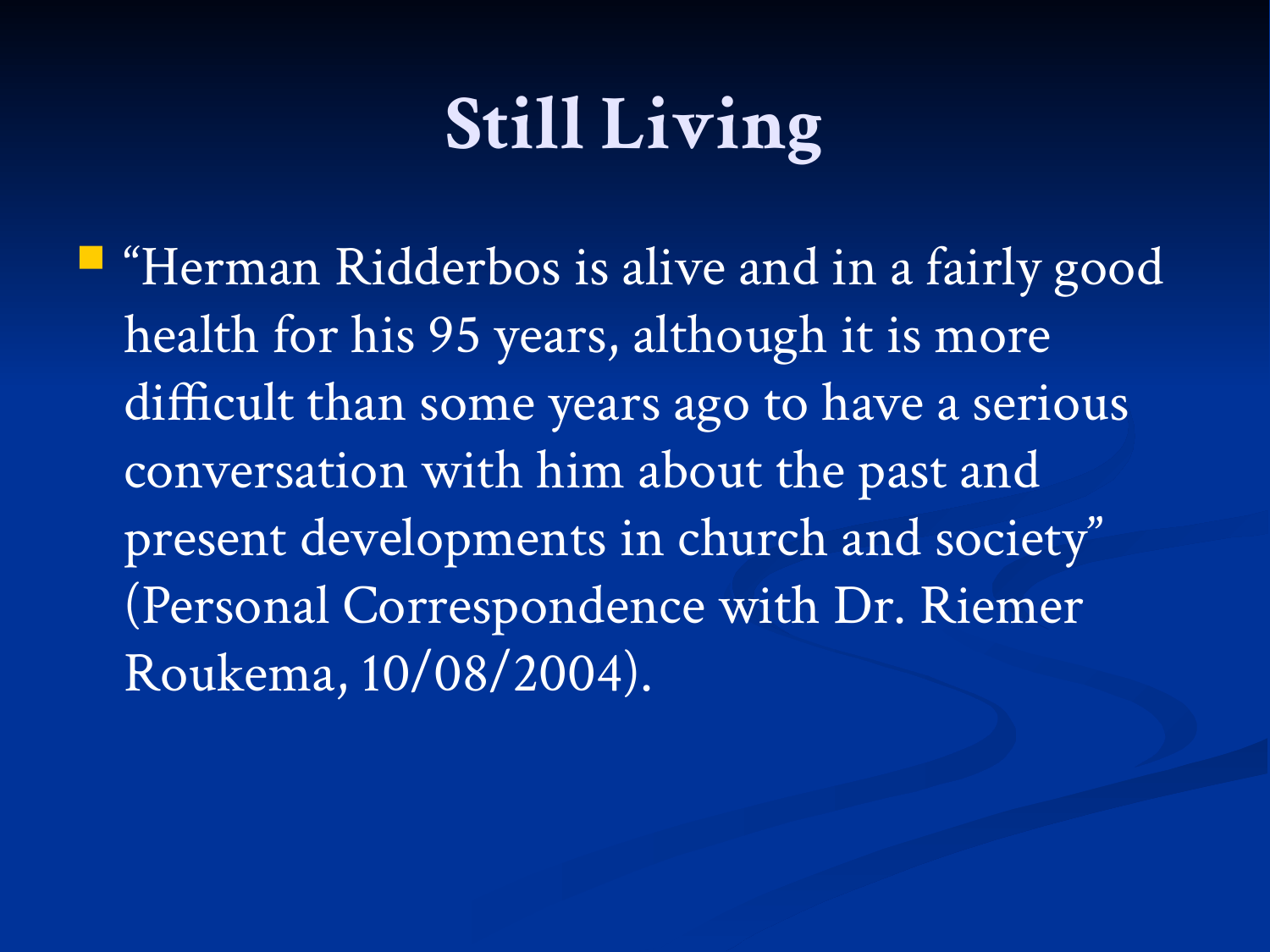

# Still Living
“Herman Ridderbos is alive and in a fairly good health for his 95 years, although it is more difficult than some years ago to have a serious conversation with him about the past and present developments in church and society” (Personal Correspondence with Dr. Riemer Roukema, 10/08/2004).